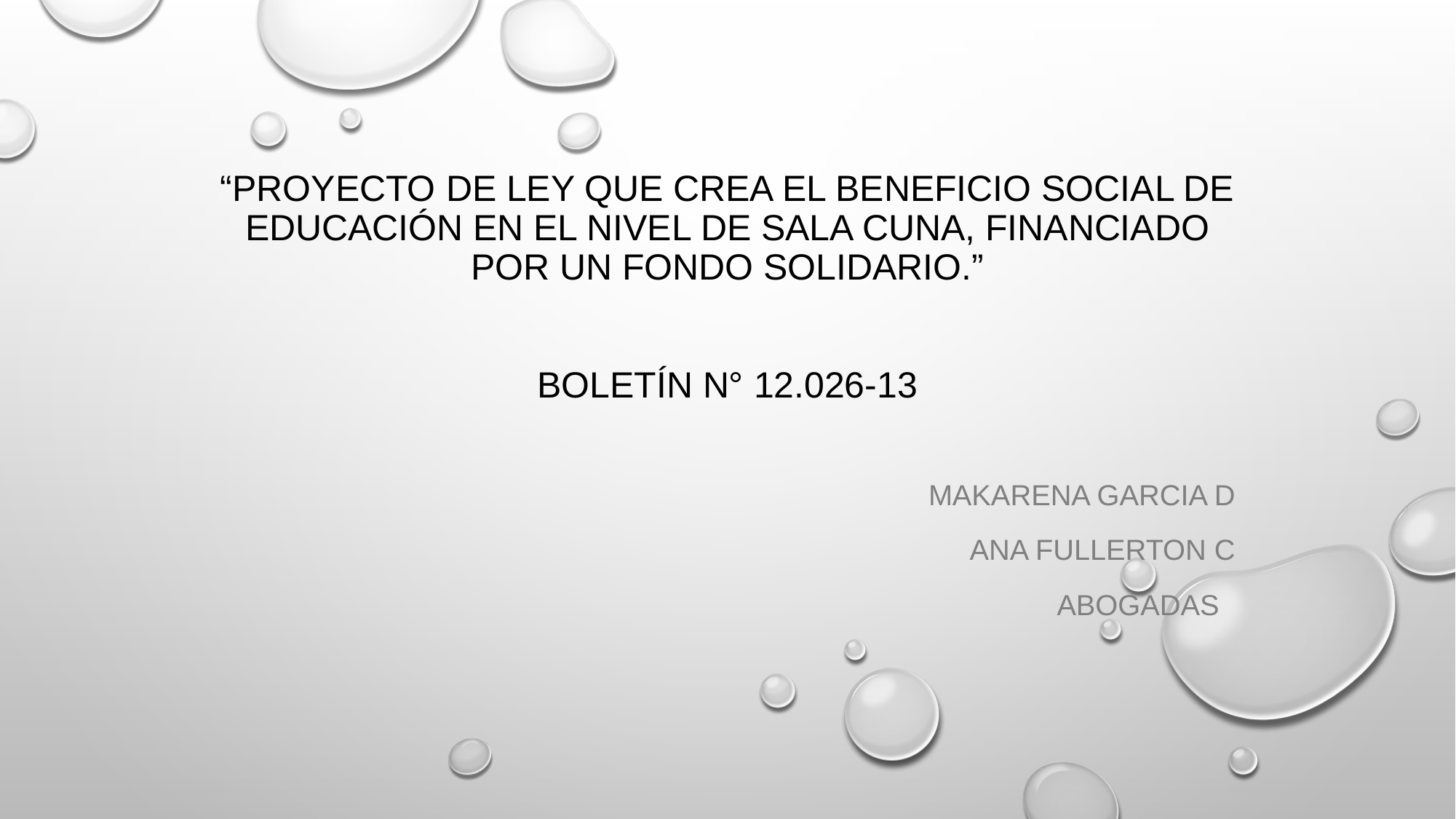

# “Proyecto de ley que crea el beneficio social de educación en el nivel de sala cuna, financiado por un fondo solidario.” Boletín N° 12.026-13
Makarena Garcia d
Ana Fullerton c
Abogadas